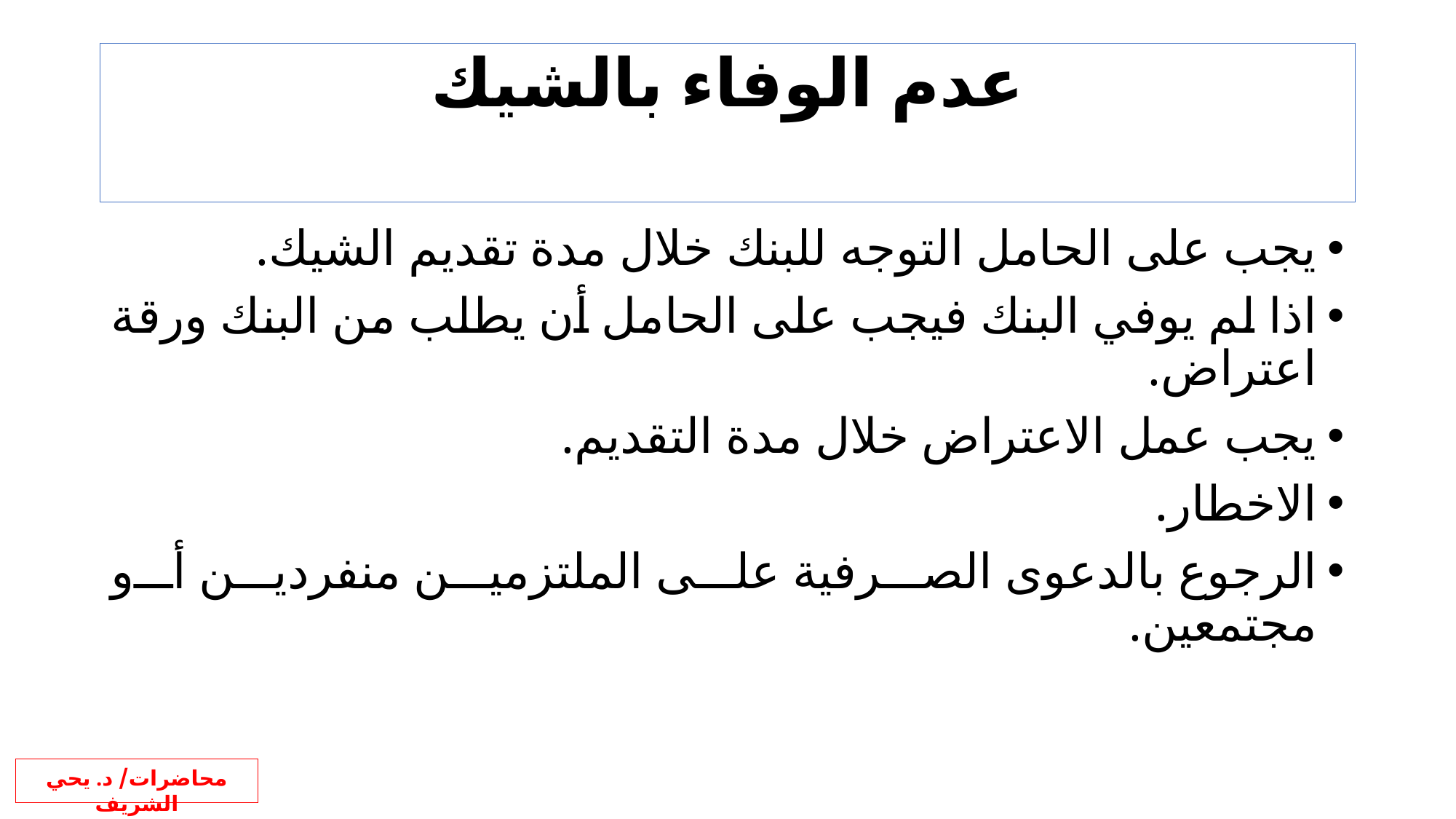

# عدم الوفاء بالشيك
يجب على الحامل التوجه للبنك خلال مدة تقديم الشيك.
اذا لم يوفي البنك فيجب على الحامل أن يطلب من البنك ورقة اعتراض.
يجب عمل الاعتراض خلال مدة التقديم.
الاخطار.
الرجوع بالدعوى الصرفية على الملتزمين منفردين أو مجتمعين.